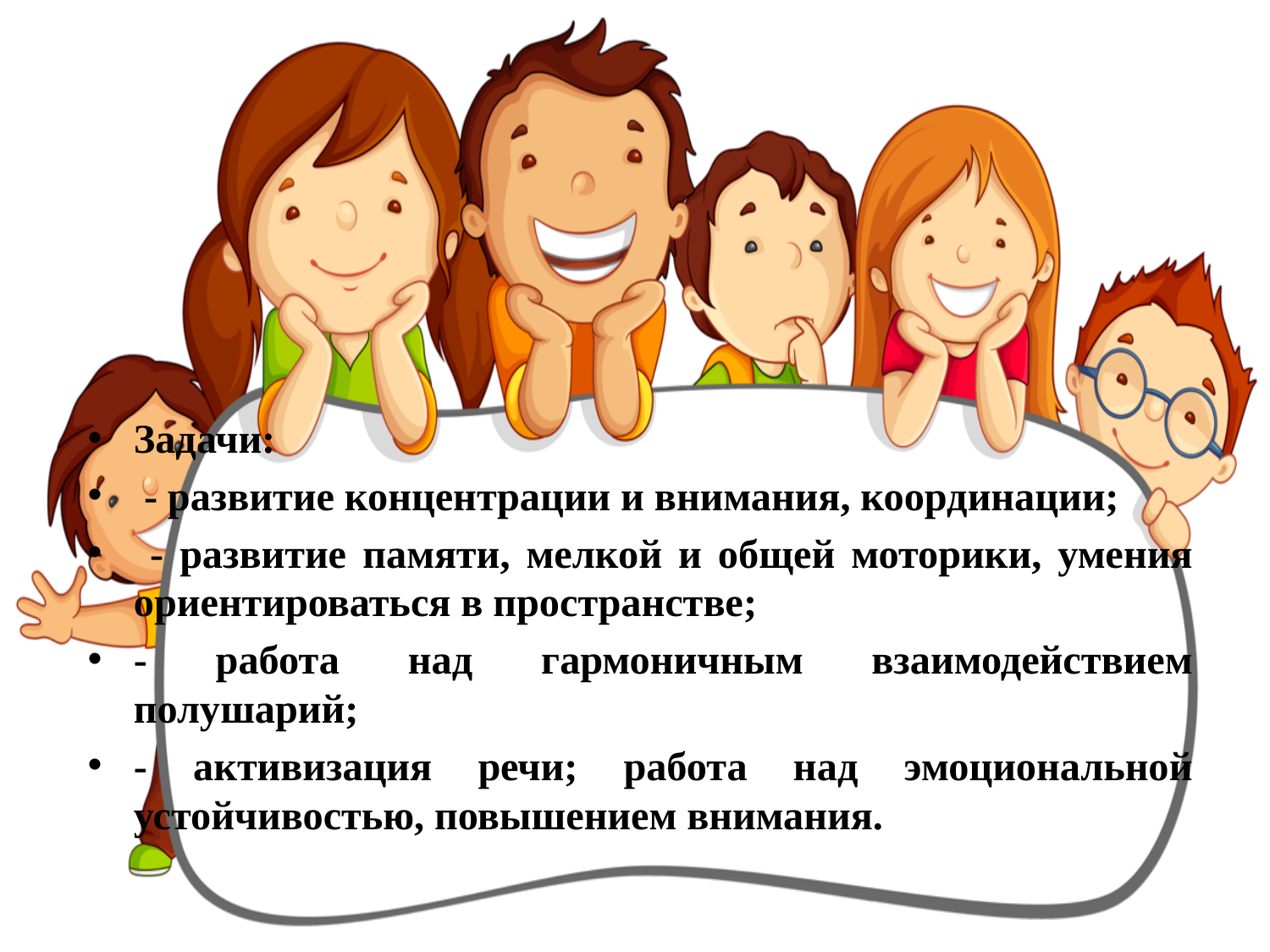

Задачи:
 - развитие концентрации и внимания, координации;
 - развитие памяти, мелкой и общей моторики, умения ориентироваться в пространстве;
- работа над гармоничным взаимодействием полушарий;
- активизация речи; работа над эмоциональной устойчивостью, повышением внимания.